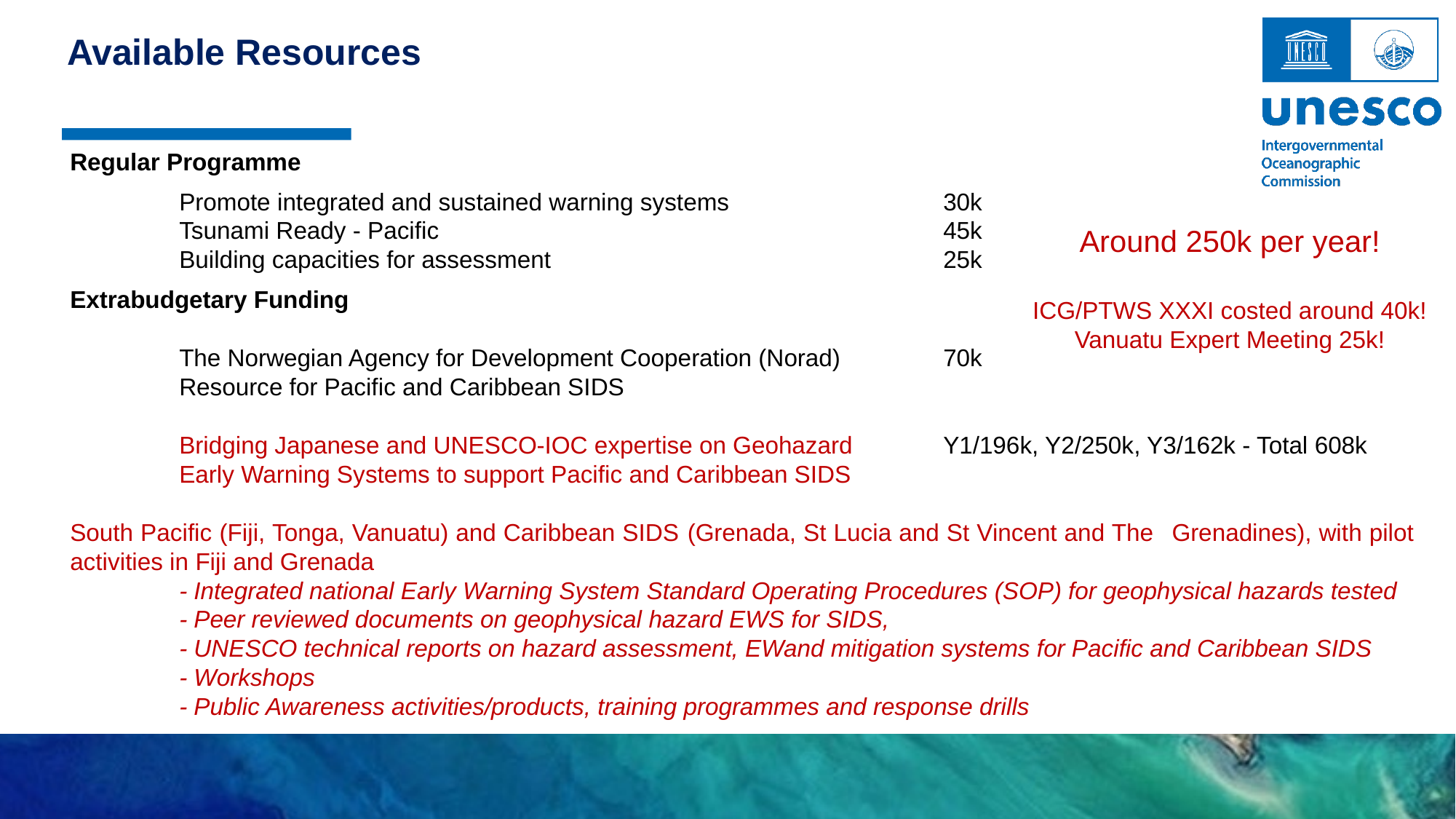

Available Resources
Regular Programme

	Promote integrated and sustained warning systems		30k
	Tsunami Ready - Pacific 					45k
	Building capacities for assessment 				25k

Extrabudgetary Funding

	The Norwegian Agency for Development Cooperation (Norad) 	70k
	Resource for Pacific and Caribbean SIDS

	Bridging Japanese and UNESCO-IOC expertise on Geohazard 	Y1/196k, Y2/250k, Y3/162k - Total 608k
	Early Warning Systems to support Pacific and Caribbean SIDS

South Pacific (Fiji, Tonga, Vanuatu) and Caribbean SIDS (Grenada, St Lucia and St Vincent and The 	Grenadines), with pilot activities in Fiji and Grenada
	- Integrated national Early Warning System Standard Operating Procedures (SOP) for geophysical hazards tested
	- Peer reviewed documents on geophysical hazard EWS for SIDS,
	- UNESCO technical reports on hazard assessment, EWand mitigation systems for Pacific and Caribbean SIDS
	- Workshops
	- Public Awareness activities/products, training programmes and response drills

Around 250k per year!

ICG/PTWS XXXI costed around 40k!
Vanuatu Expert Meeting 25k!